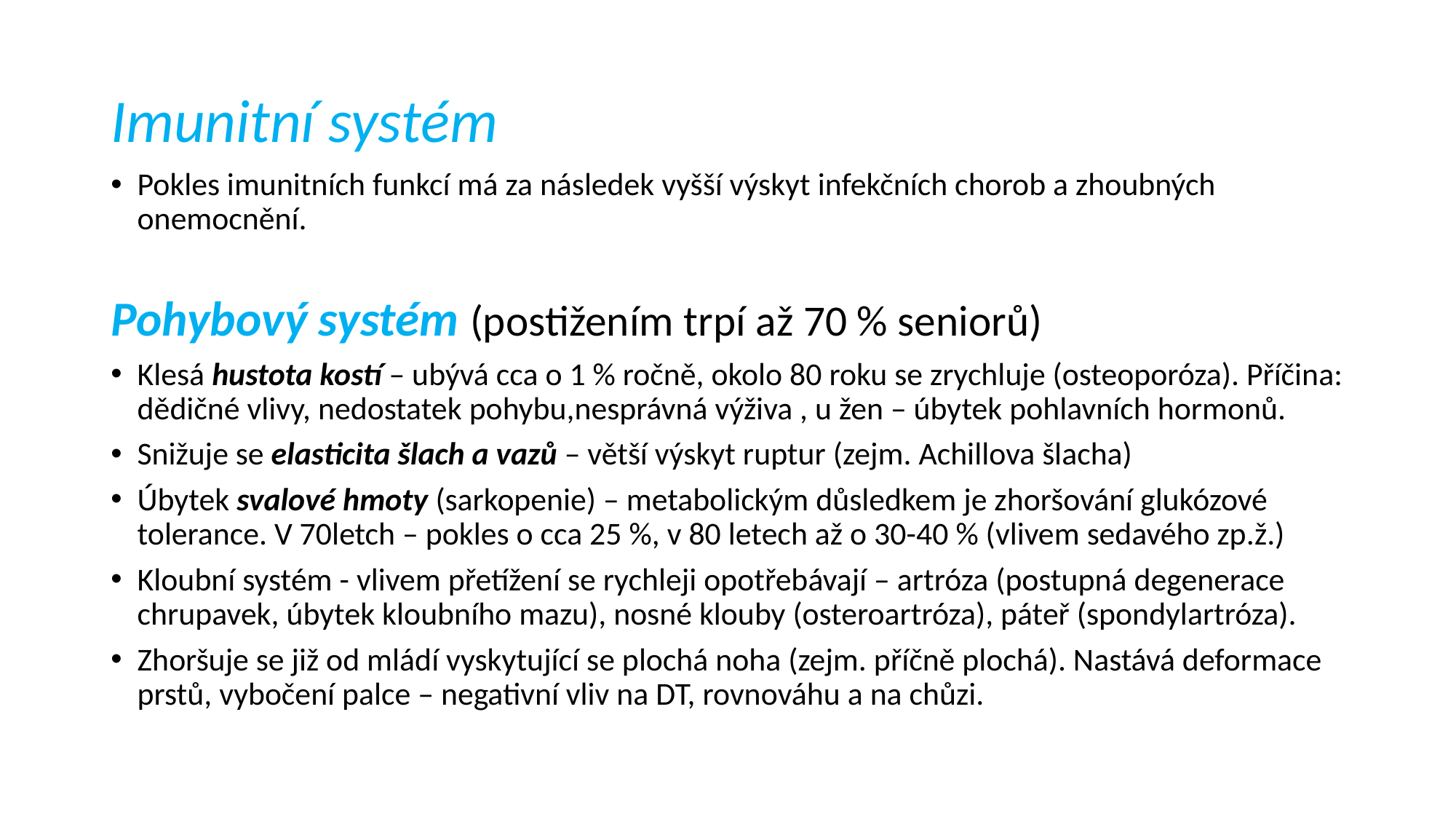

# Imunitní systém
Pokles imunitních funkcí má za následek vyšší výskyt infekčních chorob a zhoubných onemocnění.

Pohybový systém (postižením trpí až 70 % seniorů)
Klesá hustota kostí – ubývá cca o 1 % ročně, okolo 80 roku se zrychluje (osteoporóza). Příčina: dědičné vlivy, nedostatek pohybu,nesprávná výživa , u žen – úbytek pohlavních hormonů.
Snižuje se elasticita šlach a vazů – větší výskyt ruptur (zejm. Achillova šlacha)
Úbytek svalové hmoty (sarkopenie) – metabolickým důsledkem je zhoršování glukózové tolerance. V 70letch – pokles o cca 25 %, v 80 letech až o 30-40 % (vlivem sedavého zp.ž.)
Kloubní systém - vlivem přetížení se rychleji opotřebávají – artróza (postupná degenerace chrupavek, úbytek kloubního mazu), nosné klouby (osteroartróza), páteř (spondylartróza).
Zhoršuje se již od mládí vyskytující se plochá noha (zejm. příčně plochá). Nastává deformace prstů, vybočení palce – negativní vliv na DT, rovnováhu a na chůzi.